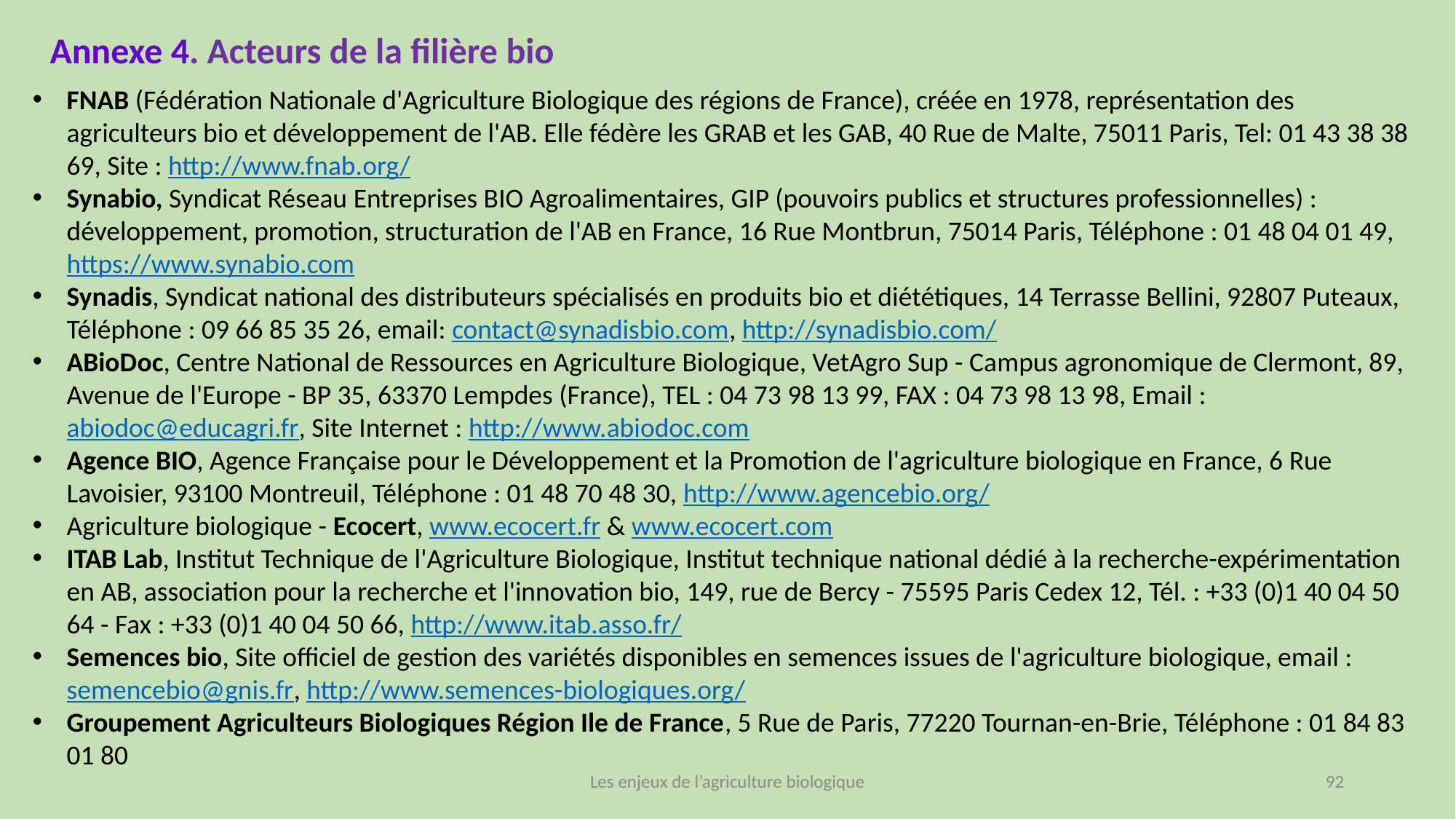

Annexe 4. Acteurs de la filière bio
FNAB (Fédération Nationale d'Agriculture Biologique des régions de France), créée en 1978, représentation des agriculteurs bio et développement de l'AB. Elle fédère les GRAB et les GAB, 40 Rue de Malte, 75011 Paris, Tel: 01 43 38 38 69, Site : http://www.fnab.org/
Synabio, Syndicat Réseau Entreprises BIO Agroalimentaires, GIP (pouvoirs publics et structures professionnelles) : développement, promotion, structuration de l'AB en France, 16 Rue Montbrun, 75014 Paris, Téléphone : 01 48 04 01 49, https://www.synabio.com
Synadis, Syndicat national des distributeurs spécialisés en produits bio et diététiques, 14 Terrasse Bellini, 92807 Puteaux, Téléphone : 09 66 85 35 26, email: contact@synadisbio.com, http://synadisbio.com/
ABioDoc, Centre National de Ressources en Agriculture Biologique, VetAgro Sup - Campus agronomique de Clermont, 89, Avenue de l'Europe - BP 35, 63370 Lempdes (France), TEL : 04 73 98 13 99, FAX : 04 73 98 13 98, Email : abiodoc@educagri.fr, Site Internet : http://www.abiodoc.com
Agence BIO, Agence Française pour le Développement et la Promotion de l'agriculture biologique en France, 6 Rue Lavoisier, 93100 Montreuil, Téléphone : 01 48 70 48 30, http://www.agencebio.org/
Agriculture biologique - Ecocert, www.ecocert.fr & www.ecocert.com
ITAB Lab, Institut Technique de l'Agriculture Biologique, Institut technique national dédié à la recherche-expérimentation en AB, association pour la recherche et l'innovation bio, 149, rue de Bercy - 75595 Paris Cedex 12, Tél. : +33 (0)1 40 04 50 64 - Fax : +33 (0)1 40 04 50 66, http://www.itab.asso.fr/
Semences bio, Site officiel de gestion des variétés disponibles en semences issues de l'agriculture biologique, email : semencebio@gnis.fr, http://www.semences-biologiques.org/
Groupement Agriculteurs Biologiques Région Ile de France, 5 Rue de Paris, 77220 Tournan-en-Brie, Téléphone : 01 84 83 01 80
Les enjeux de l’agriculture biologique
92